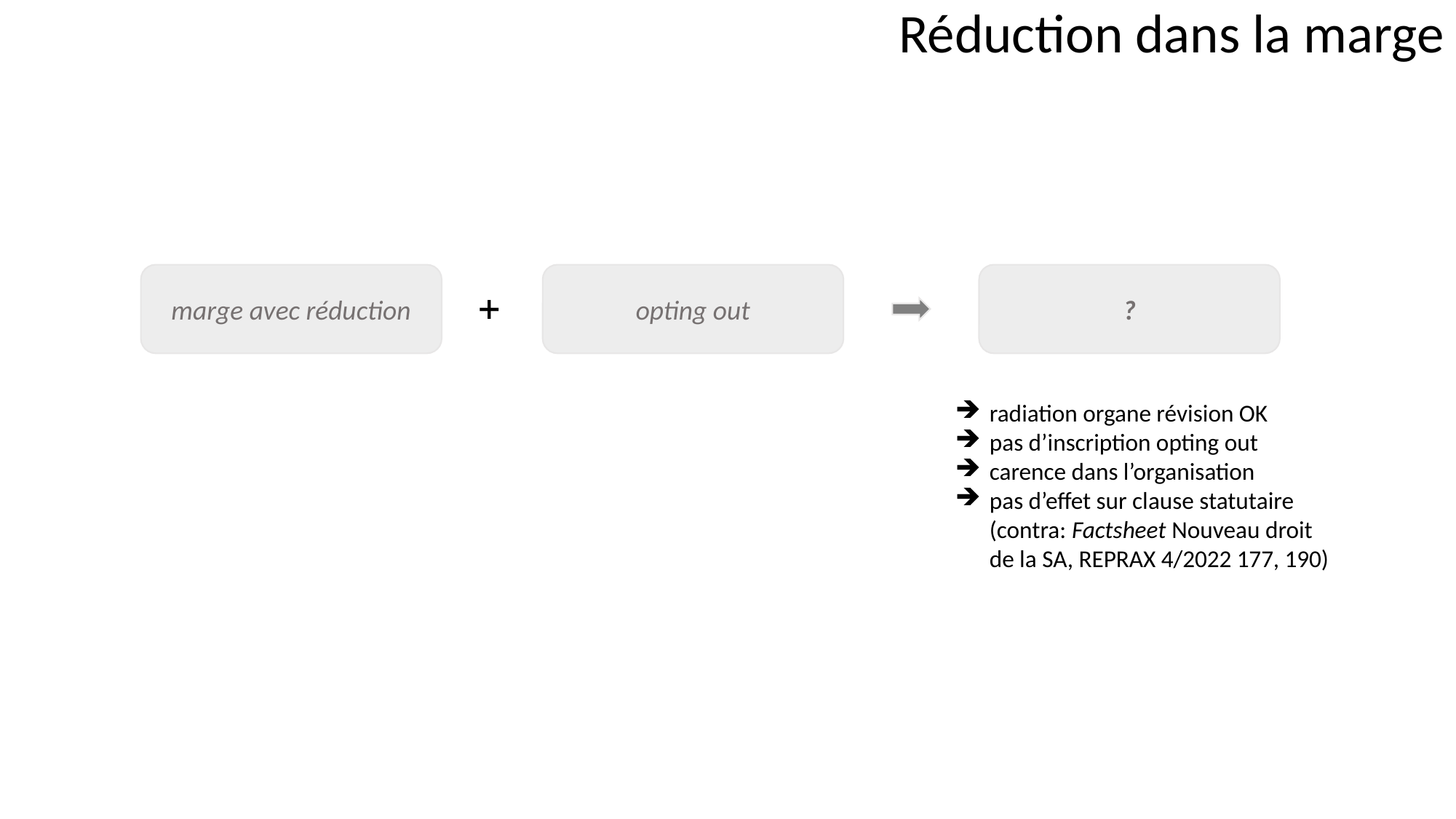

Réduction dans la marge
marge avec réduction
opting out
?
➕

radiation organe révision OK
pas d’inscription opting out
carence dans l’organisation
pas d’effet sur clause statutaire (contra: Factsheet Nouveau droit de la SA, REPRAX 4/2022 177, 190)